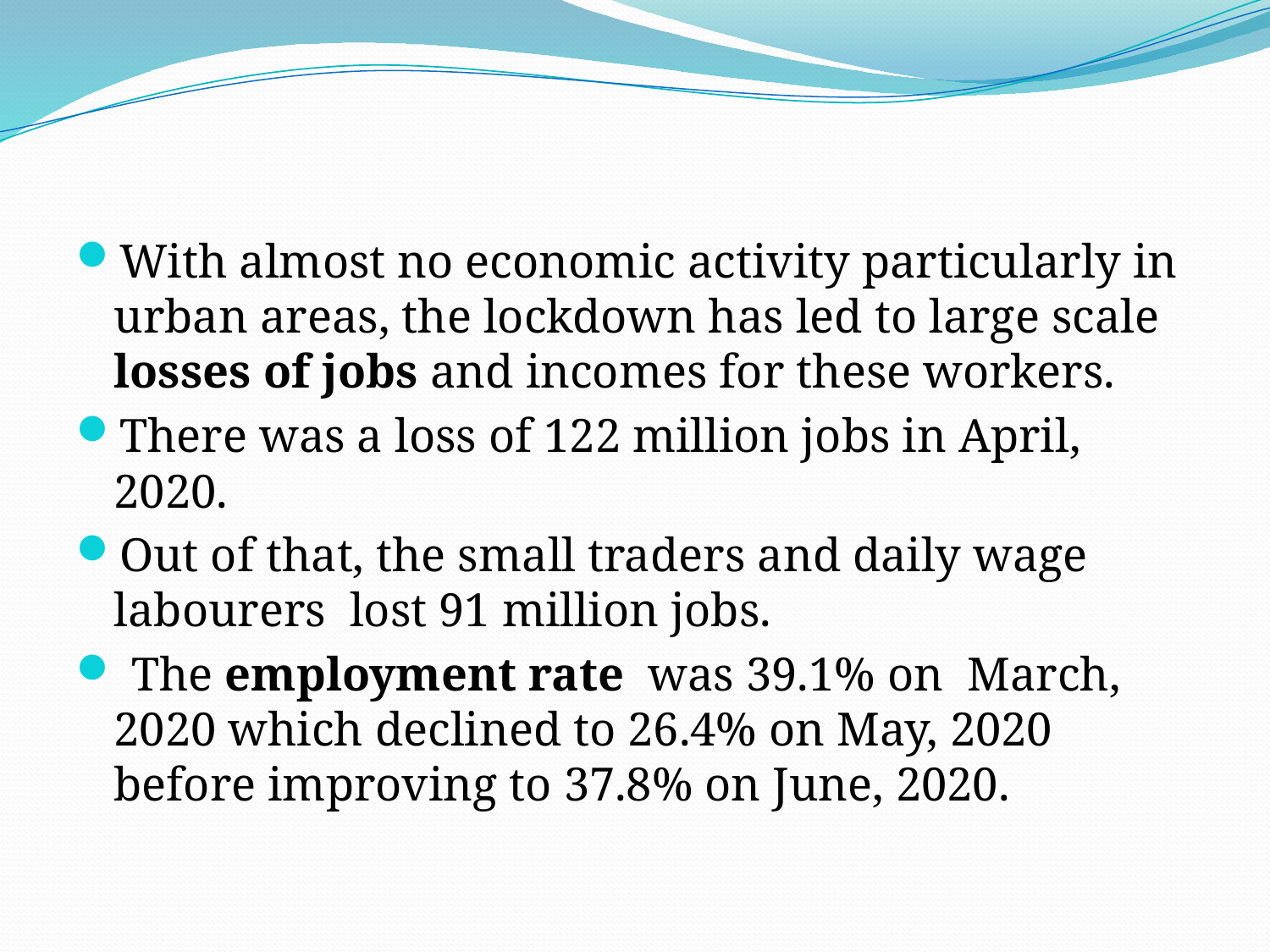

#
With almost no economic activity particularly in urban areas, the lockdown has led to large scale losses of jobs and incomes for these workers.
There was a loss of 122 million jobs in April, 2020.
Out of that, the small traders and daily wage labourers  lost 91 million jobs.
 The employment rate  was 39.1% on  March, 2020 which declined to 26.4% on May, 2020 before improving to 37.8% on June, 2020.